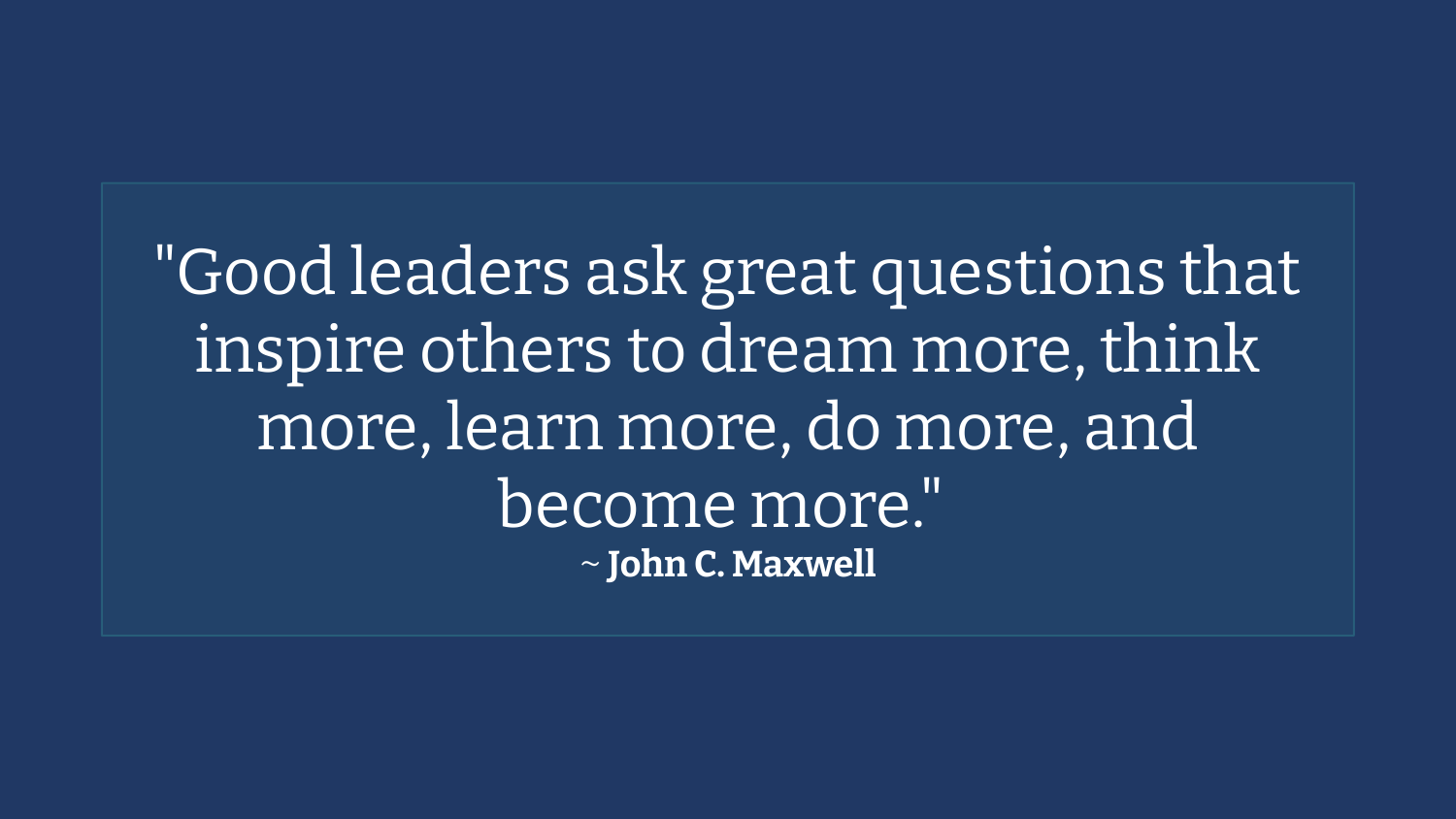

"Good leaders ask great questions that inspire others to dream more, think more, learn more, do more, and become more."
~ John C. Maxwell